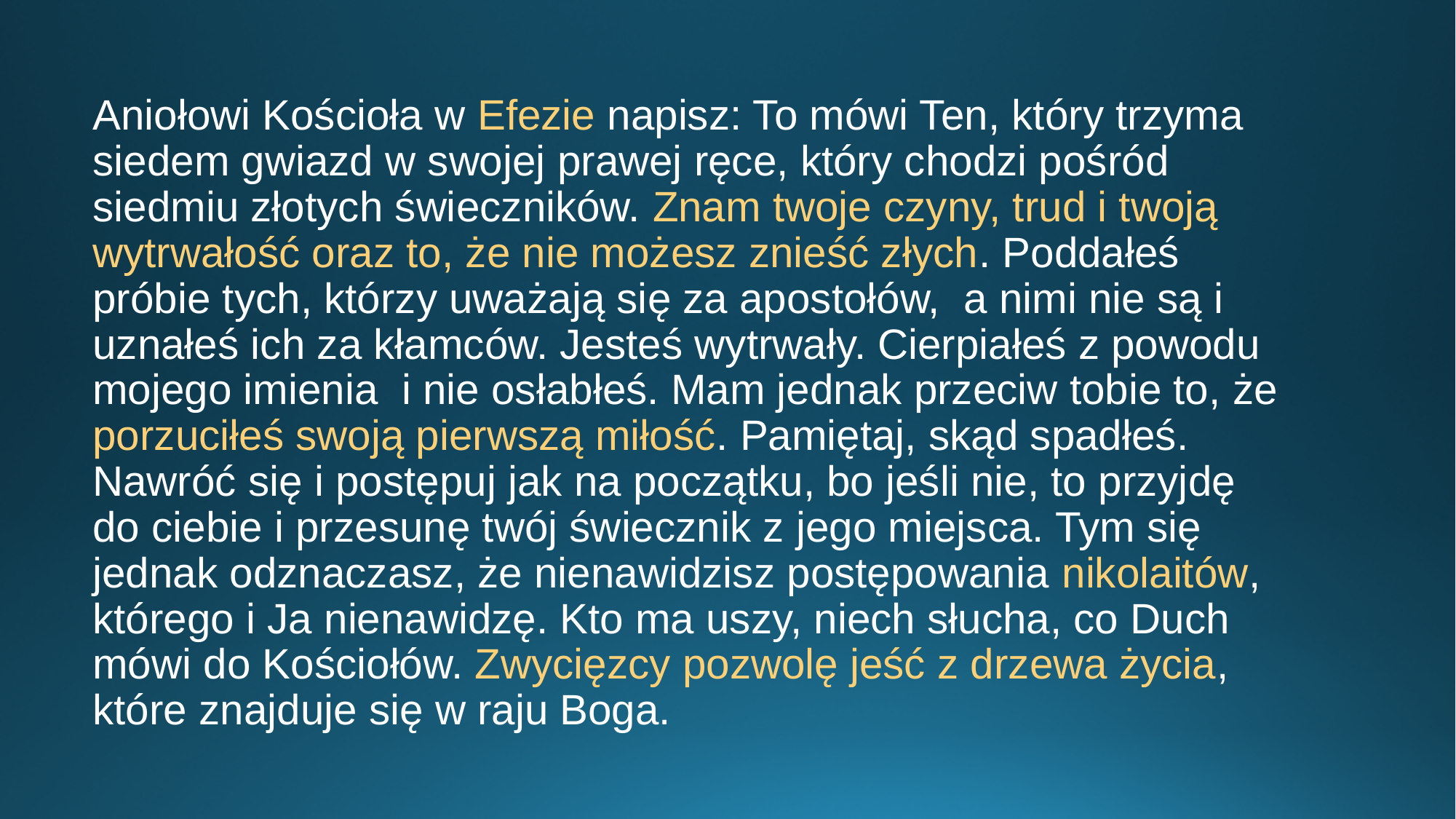

Aniołowi Kościoła w Efezie napisz: To mówi Ten, który trzyma siedem gwiazd w swojej prawej ręce, który chodzi pośród siedmiu złotych świeczników. Znam twoje czyny, trud i twoją wytrwałość oraz to, że nie możesz znieść złych. Poddałeś próbie tych, którzy uważają się za apostołów,  a nimi nie są i uznałeś ich za kłamców. Jesteś wytrwały. Cierpiałeś z powodu mojego imienia  i nie osłabłeś. Mam jednak przeciw tobie to, że porzuciłeś swoją pierwszą miłość. Pamiętaj, skąd spadłeś. Nawróć się i postępuj jak na początku, bo jeśli nie, to przyjdę do ciebie i przesunę twój świecznik z jego miejsca. Tym się jednak odznaczasz, że nienawidzisz postępowania nikolaitów, którego i Ja nienawidzę. Kto ma uszy, niech słucha, co Duch  mówi do Kościołów. Zwycięzcy pozwolę jeść z drzewa życia, które znajduje się w raju Boga.